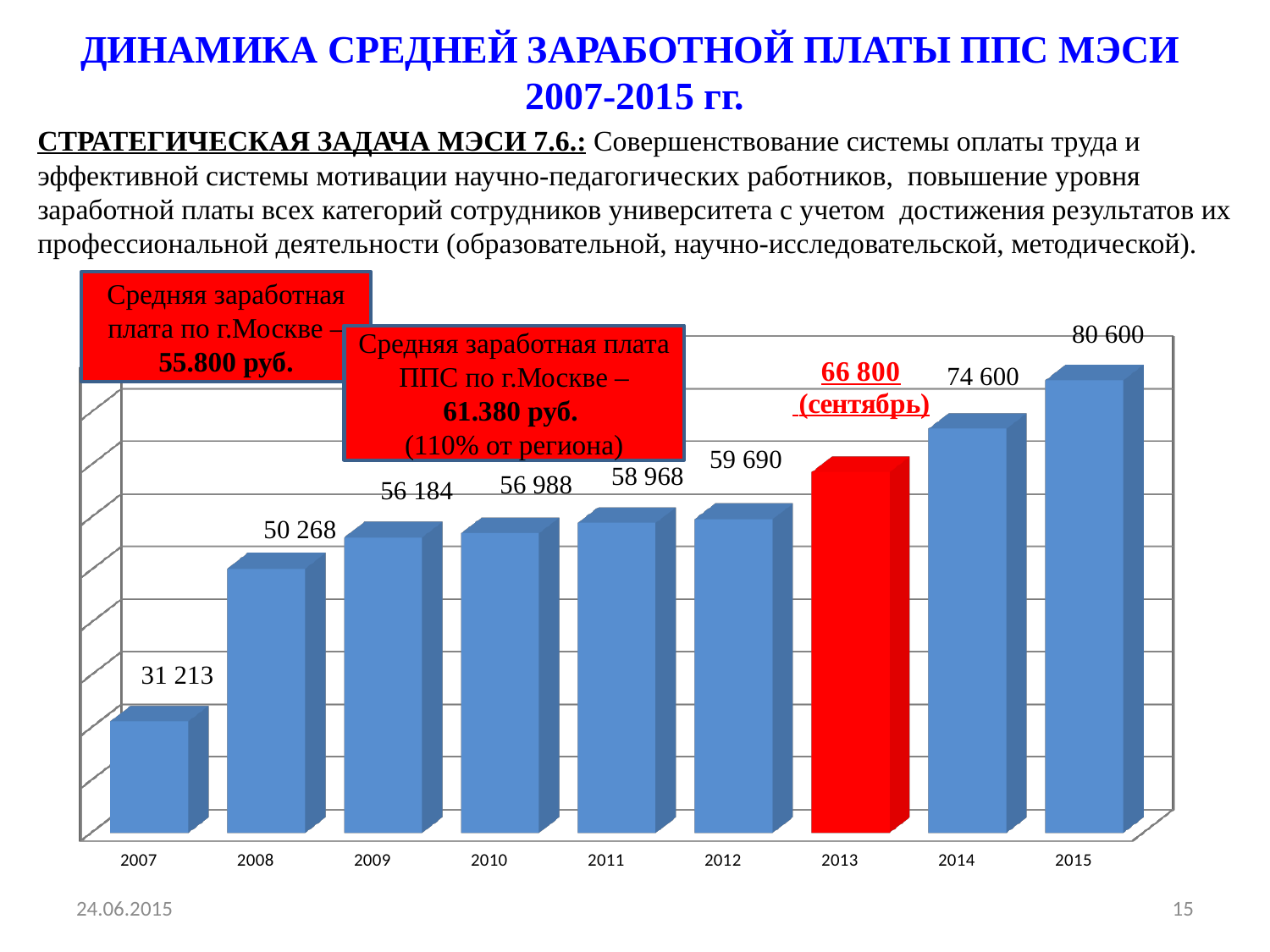

ДИНАМИКА СРЕДНЕЙ ЗАРАБОТНОЙ ПЛАТЫ ППС МЭСИ
2007-2015 гг.
# СТРАТЕГИЧЕСКАЯ ЗАДАЧА МЭСИ 7.6.: Совершенствование системы оплаты труда и эффективной системы мотивации научно-педагогических работников,  повышение уровня заработной платы всех категорий сотрудников университета с учетом  достижения результатов их  профессиональной деятельности (образовательной, научно-исследовательской, методической).
Средняя заработная плата по г.Москве – 55.800 руб.

[unsupported chart]

Средняя заработная плата ППС по г.Москве – 61.380 руб.
(110% от региона)
24.06.2015
15